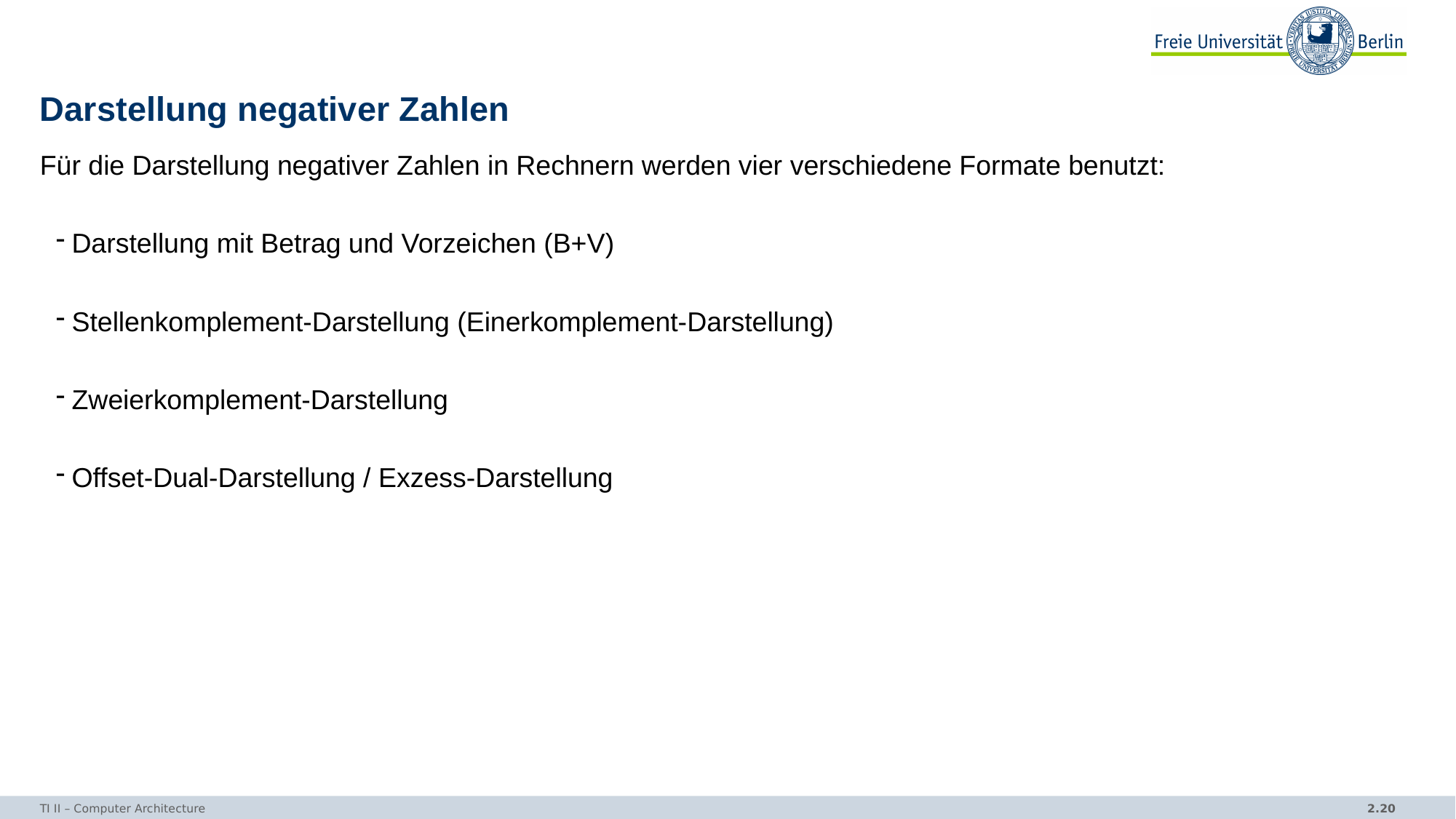

# Darstellung negativer Zahlen
Für die Darstellung negativer Zahlen in Rechnern werden vier verschiedene Formate benutzt:

Darstellung mit Betrag und Vorzeichen (B+V)

Stellenkomplement-Darstellung (Einerkomplement-Darstellung)

Zweierkomplement-Darstellung

Offset-Dual-Darstellung / Exzess-Darstellung

TI II – Computer Architecture